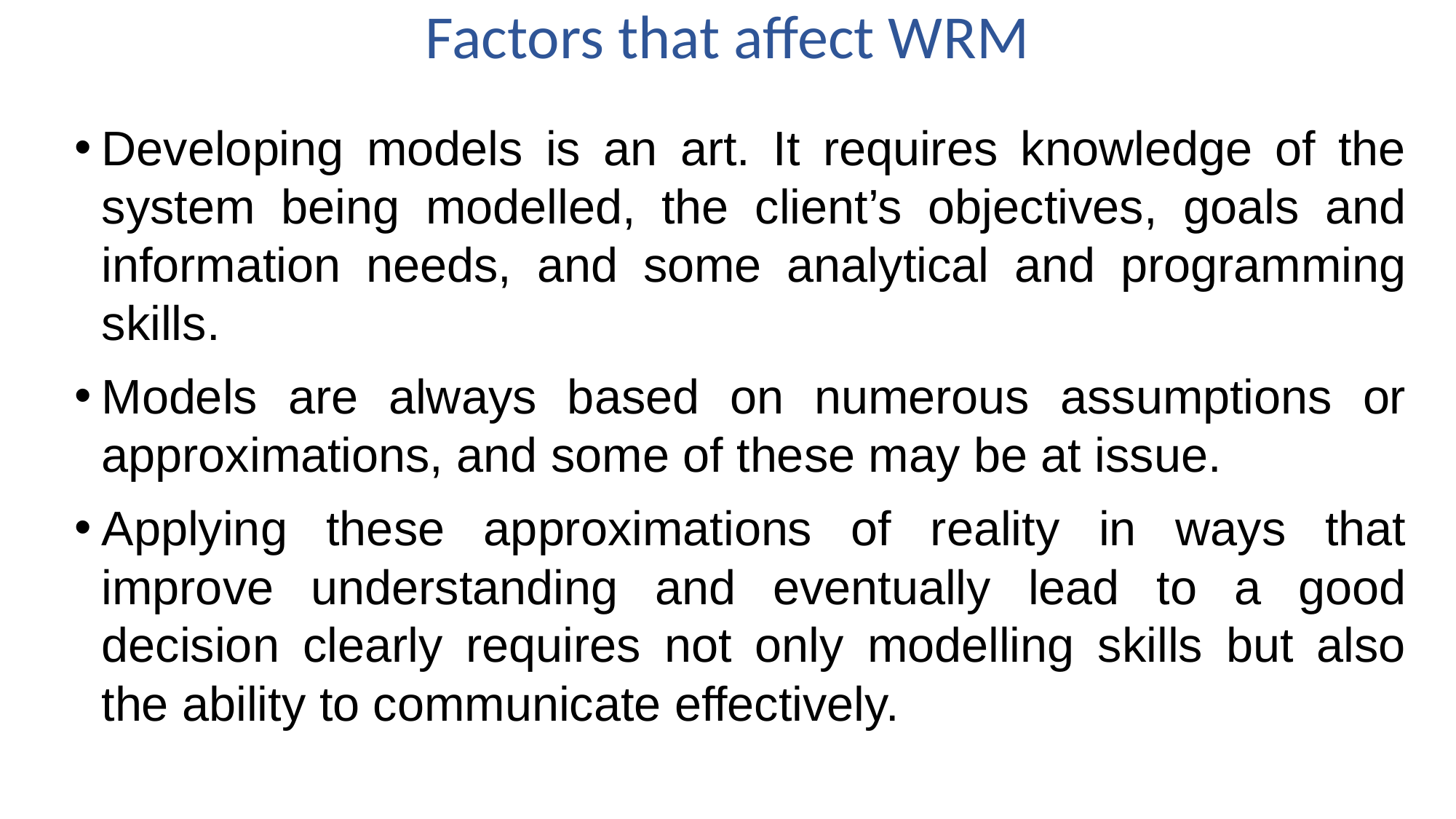

# Factors that affect WRM
Developing models is an art. It requires knowledge of the system being modelled, the client’s objectives, goals and information needs, and some analytical and programming skills.
Models are always based on numerous assumptions or approximations, and some of these may be at issue.
Applying these approximations of reality in ways that improve understanding and eventually lead to a good decision clearly requires not only modelling skills but also the ability to communicate effectively.